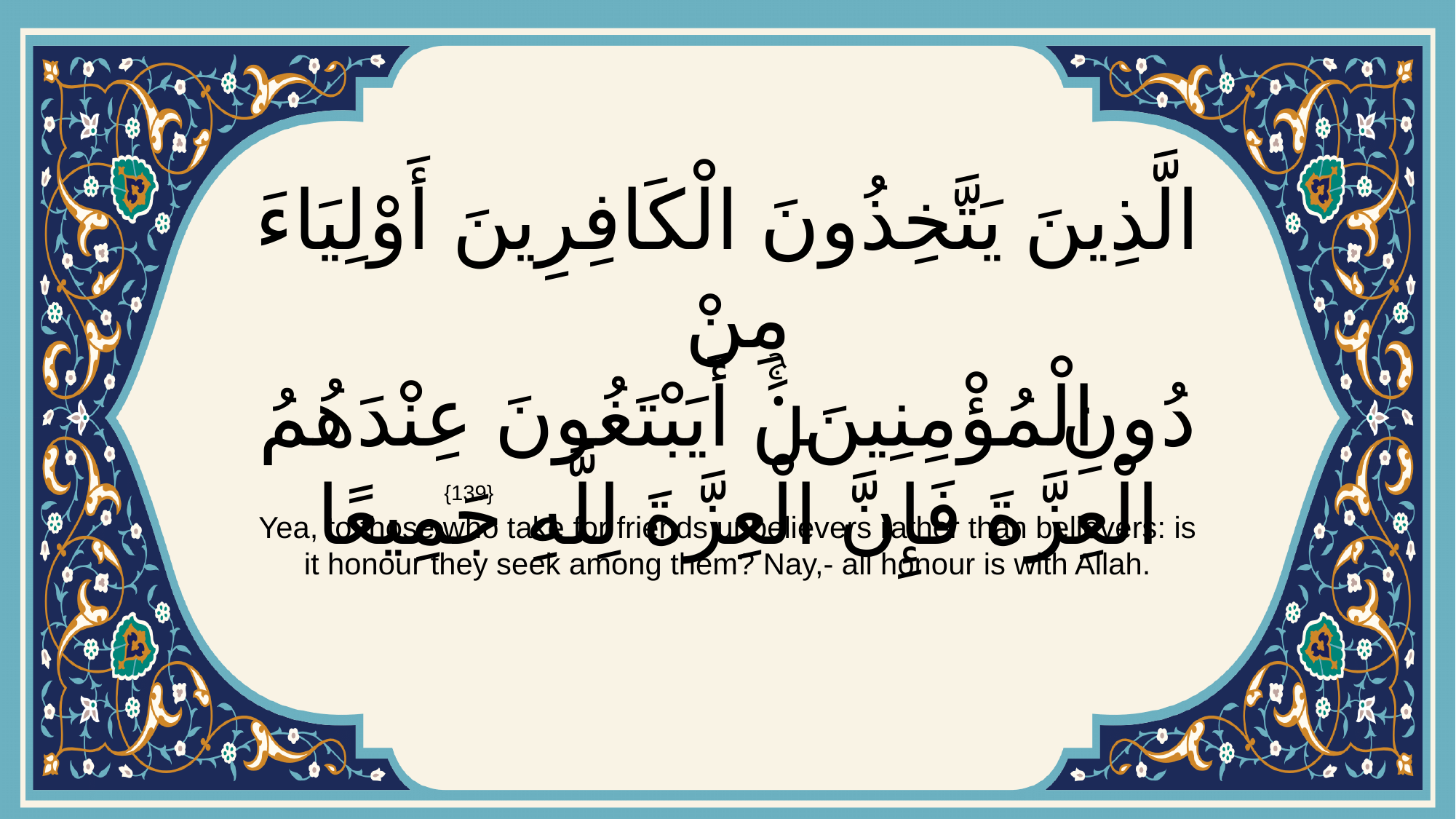

# الَّذِينَ يَتَّخِذُونَ الْكَافِرِينَ أَوْلِيَاءَ مِنْ دُونِ الْمُؤْمِنِينَۚ أَيَبْتَغُونَ عِنْدَهُمُ الْعِزَّةَ فَإِنَّ الْعِزَّةَ لِلَّهِ جَمِيعًا
{139}
Yea, to those who take for friends unbelievers rather than believers: is it honour they seek among them? Nay,- all honour is with Allah.